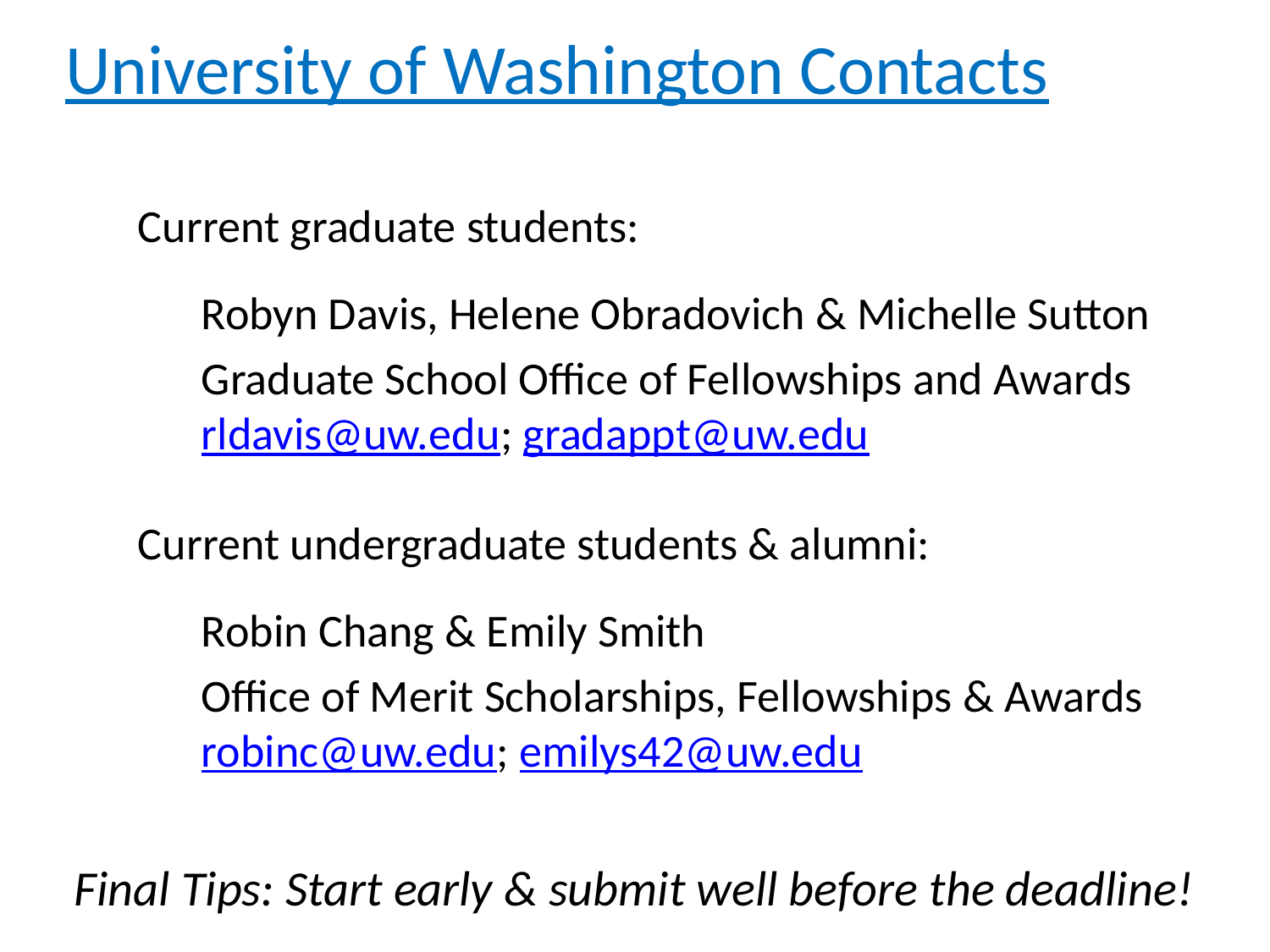

# University of Washington Contacts
Current graduate students:

Robyn Davis, Helene Obradovich & Michelle Sutton
Graduate School Office of Fellowships and Awards
rldavis@uw.edu; gradappt@uw.edu
Current undergraduate students & alumni:

Robin Chang & Emily Smith
Office of Merit Scholarships, Fellowships & Awards
robinc@uw.edu; emilys42@uw.edu

Final Tips: Start early & submit well before the deadline!